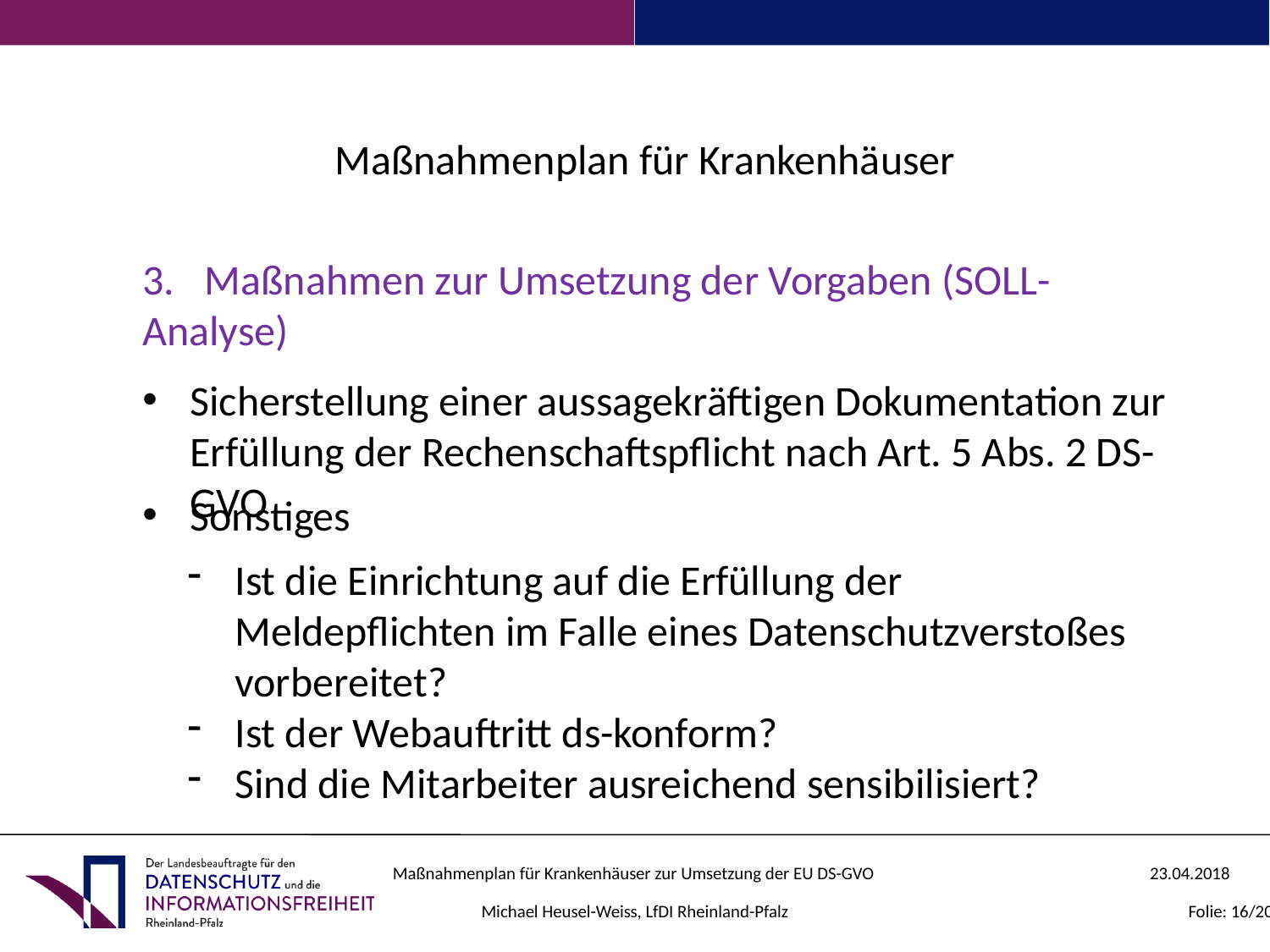

Maßnahmenplan für Krankenhäuser
3.	Maßnahmen zur Umsetzung der Vorgaben (SOLL-Analyse)
Sicherstellung einer aussagekräftigen Dokumentation zur Erfüllung der Rechenschaftspflicht nach Art. 5 Abs. 2 DS-GVO
Sonstiges
Ist die Einrichtung auf die Erfüllung der Meldepflichten im Falle eines Datenschutzverstoßes vorbereitet?
Ist der Webauftritt ds-konform?
Sind die Mitarbeiter ausreichend sensibilisiert?